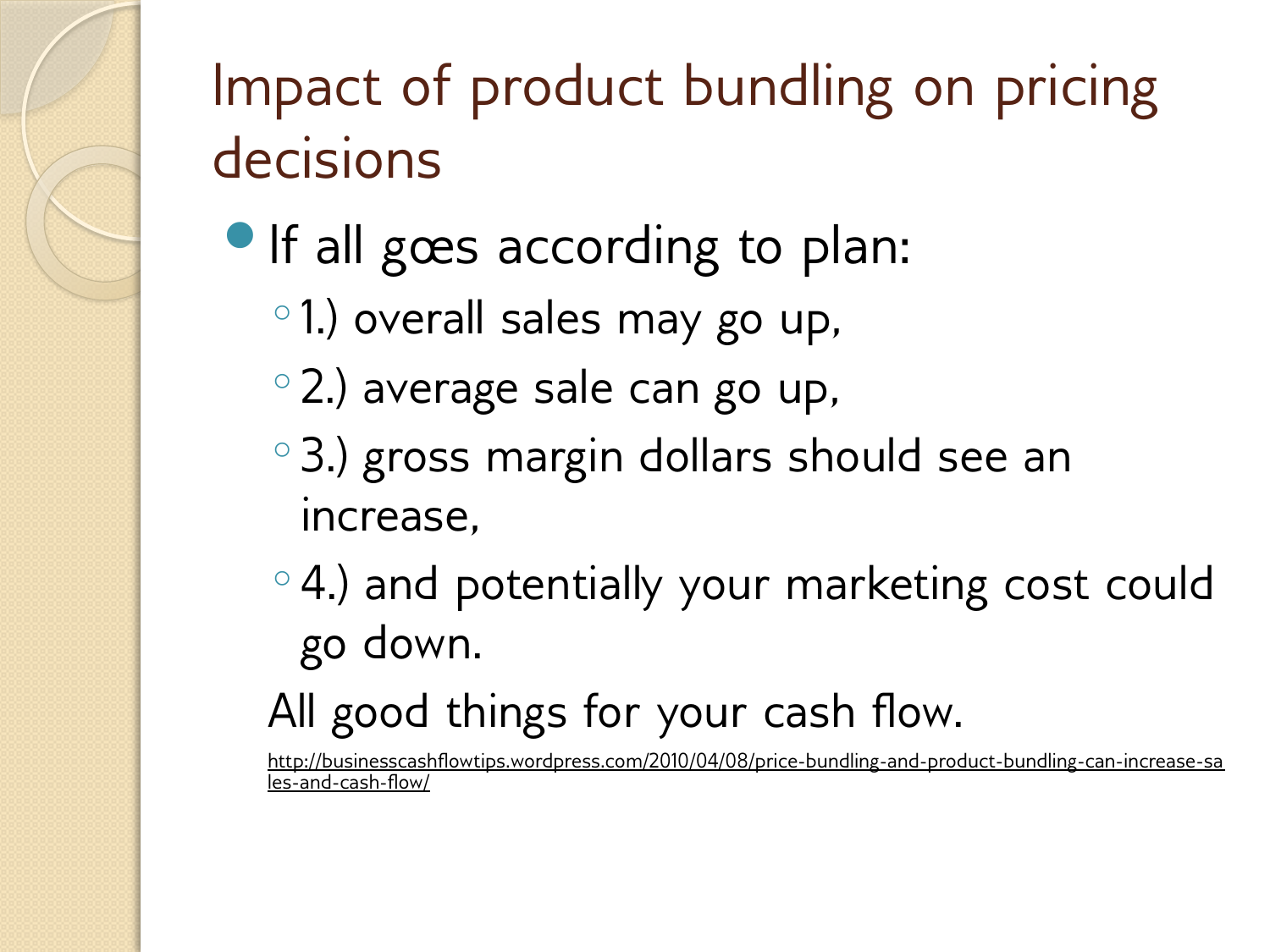

# Impact of product bundling on pricing decisions
If all goes according to plan:
1.) overall sales may go up,
2.) average sale can go up,
3.) gross margin dollars should see an increase,
4.) and potentially your marketing cost could go down.
All good things for your cash flow.
http://businesscashflowtips.wordpress.com/2010/04/08/price-bundling-and-product-bundling-can-increase-sales-and-cash-flow/